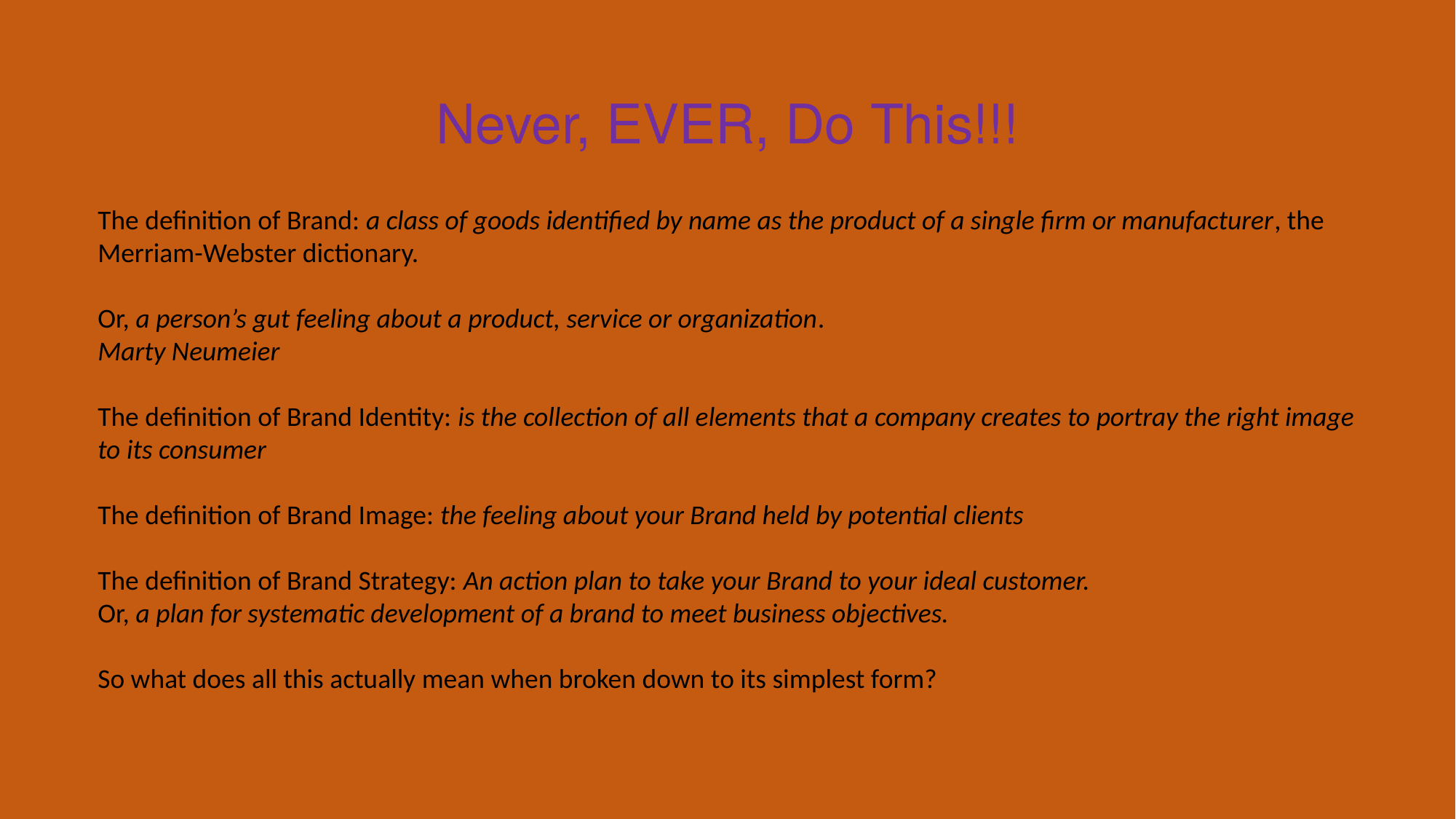

Never, EVER, Do This!!!
The definition of Brand: a class of goods identified by name as the product of a single firm or manufacturer, the Merriam-Webster dictionary.

Or, a person’s gut feeling about a product, service or organization.
Marty Neumeier

The definition of Brand Identity: is the collection of all elements that a company creates to portray the right image to its consumer

The definition of Brand Image: the feeling about your Brand held by potential clients

The definition of Brand Strategy: An action plan to take your Brand to your ideal customer.
Or, a plan for systematic development of a brand to meet business objectives.

So what does all this actually mean when broken down to its simplest form?